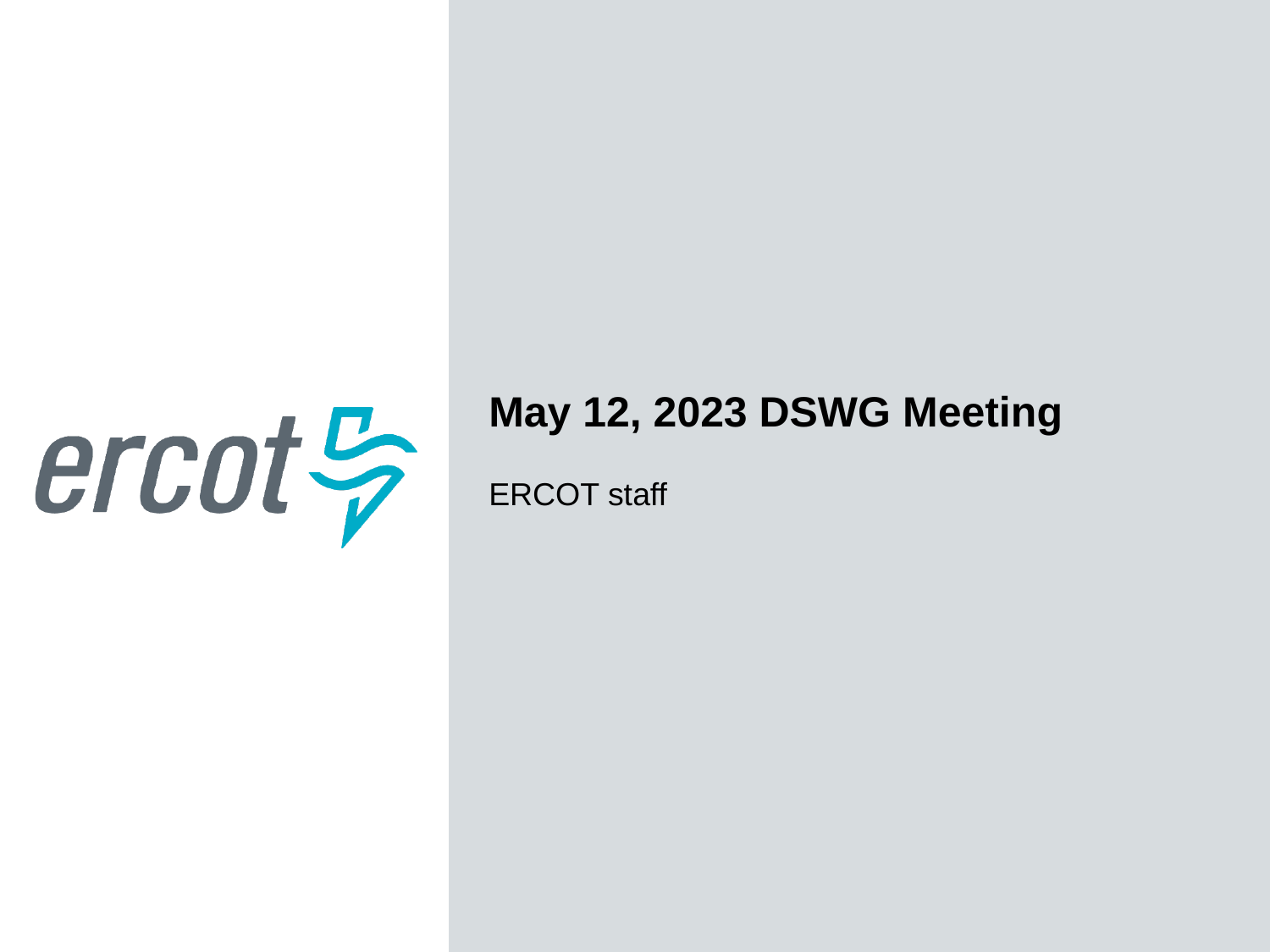

May 12, 2023 DSWG Meeting

ERCOT staff